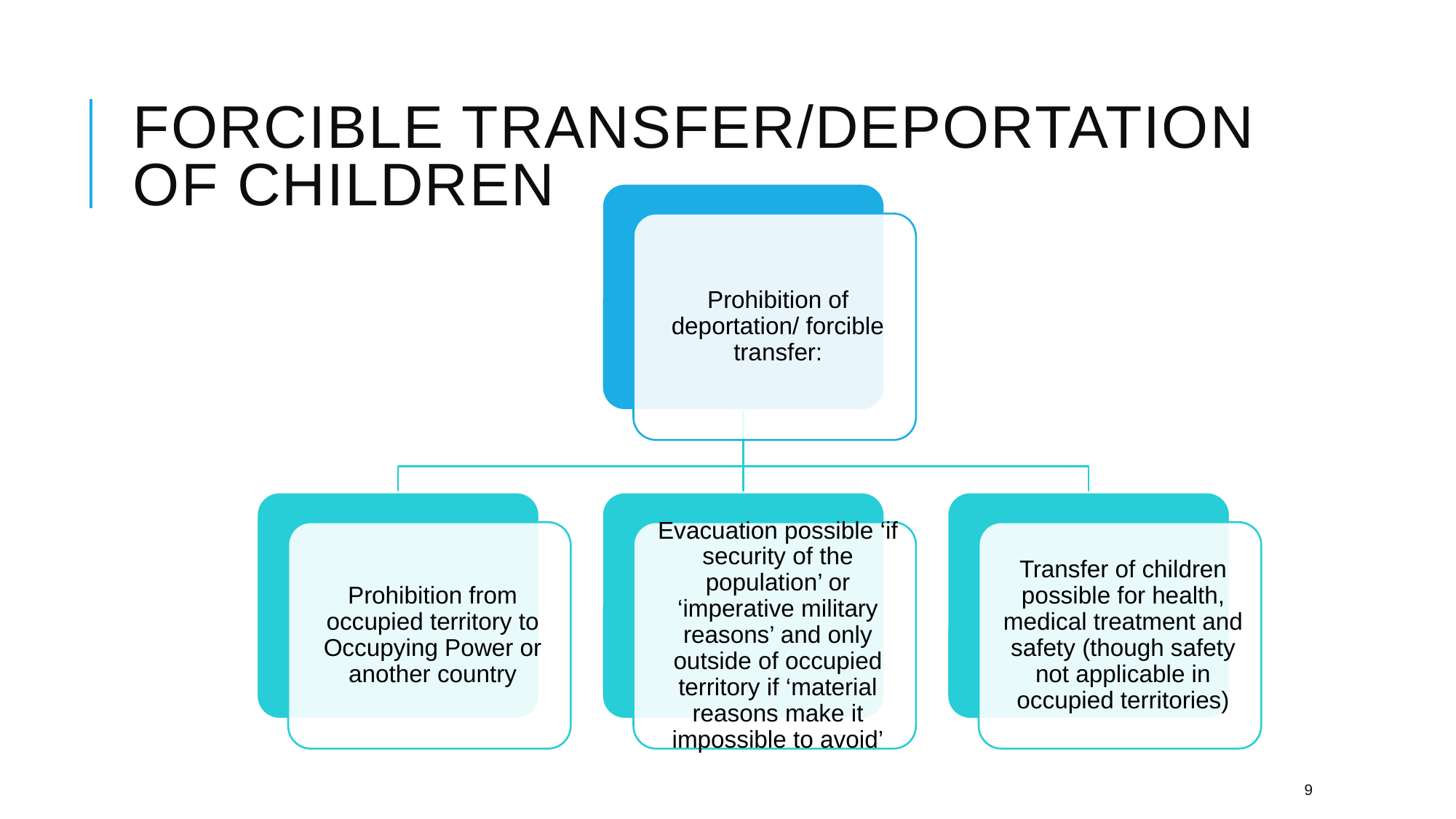

# Forcible Transfer/deportation of Children
Prohibition of deportation/ forcible transfer:
Prohibition from occupied territory to Occupying Power or another country
Evacuation possible ‘if security of the population’ or ‘imperative military reasons’ and only outside of occupied territory if ‘material reasons make it impossible to avoid’
Transfer of children possible for health, medical treatment and safety (though safety not applicable in occupied territories)
9